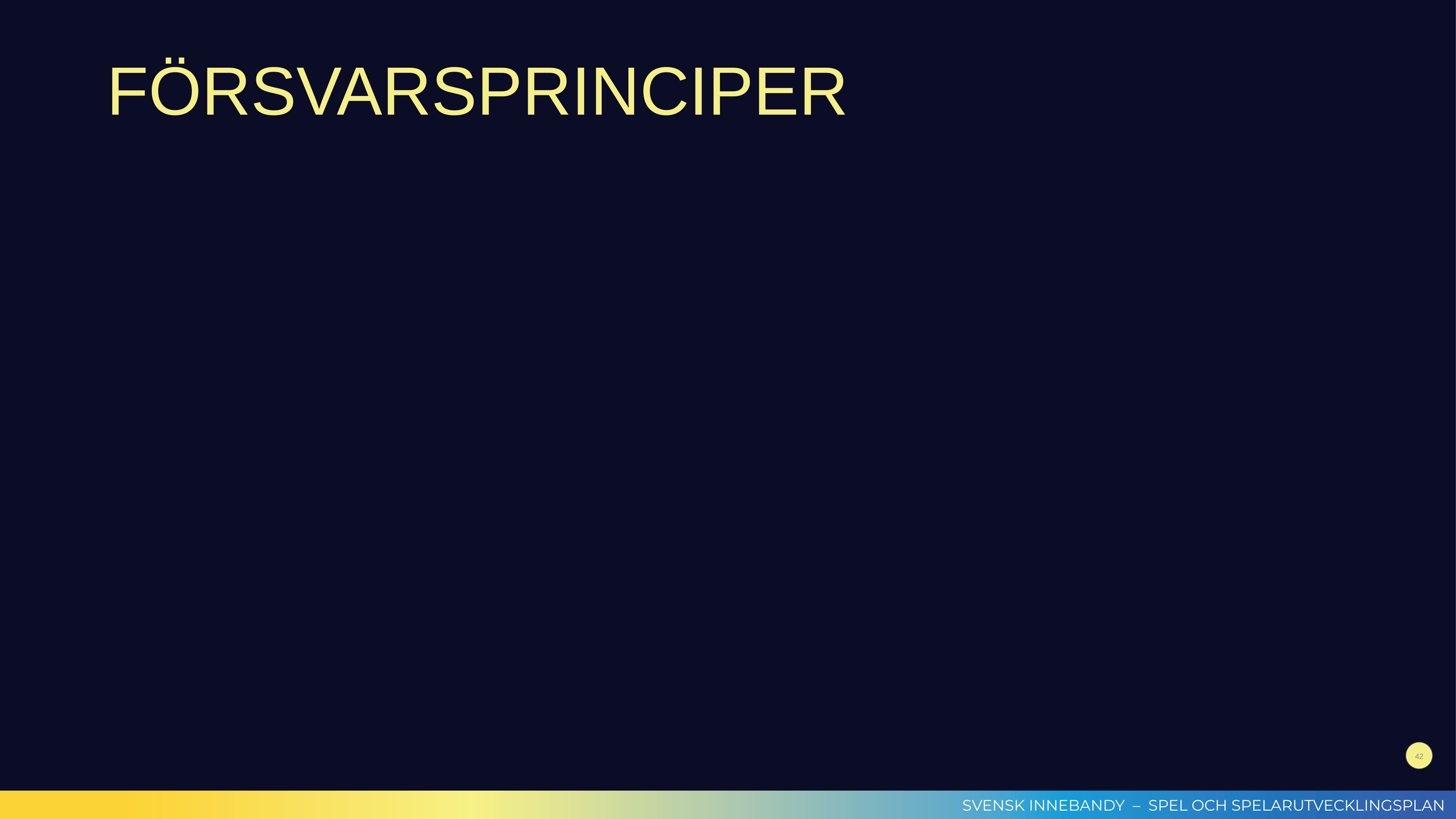

# FÖRSVARSPRINCIPER
42
SVENSK INNEBANDY  –  SPEL OCH SPELARUTVECKLINGSPLAN